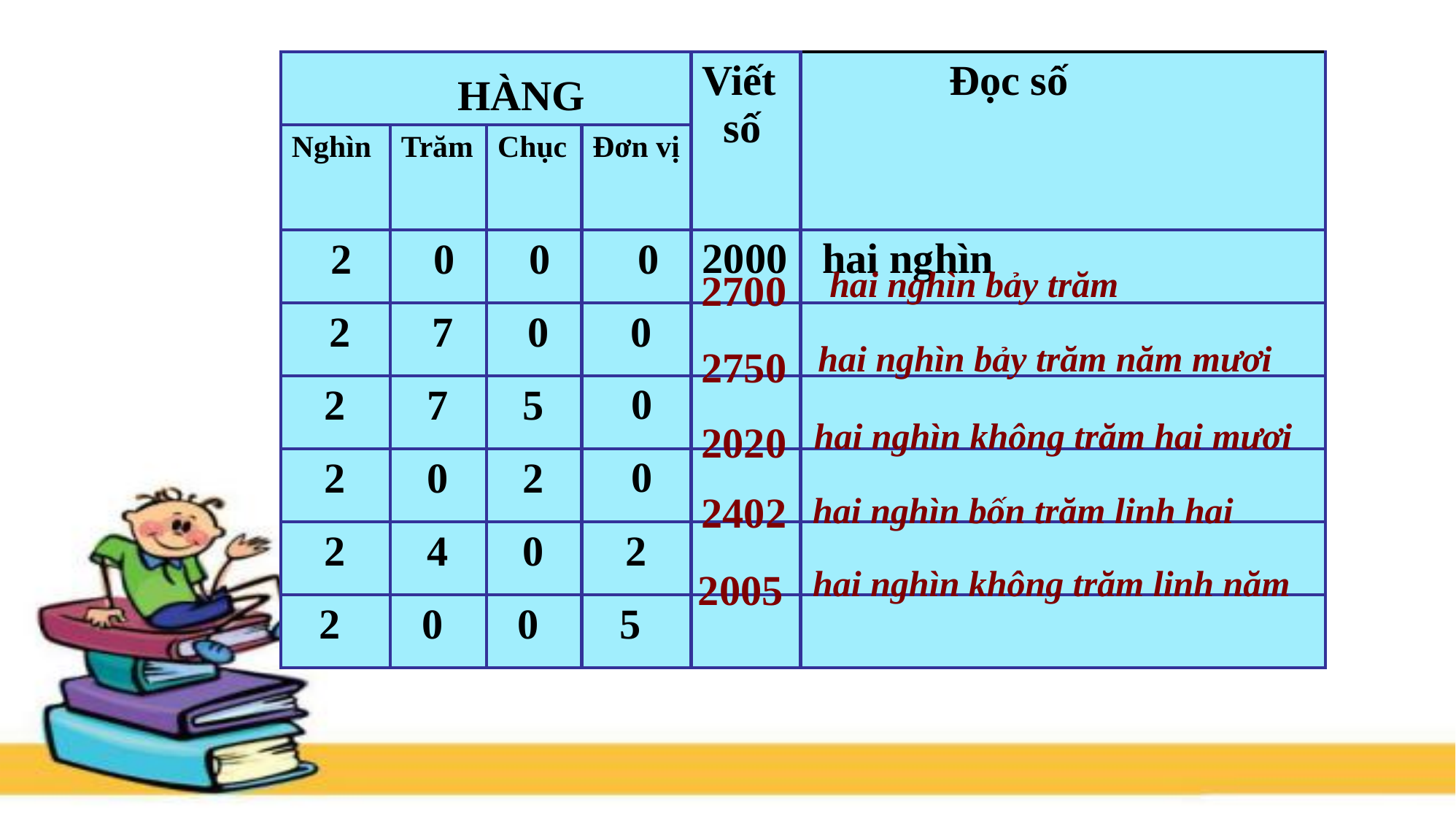

| HÀNG |  |  |  | Viết số | Đọc số |
| --- | --- | --- | --- | --- | --- |
| Nghìn | Trăm | Chục | Đơn vị |  |  |
| 2 | 0 | 0 | 0 | 2000 | hai nghìn |
| 2 | 7 | 0 | 0 |  |  |
| 2 | 7 | 5 | 0 |  |  |
| 2 | 0 | 2 | 0 |  |  |
| 2 | 4 | 0 | 2 |  |  |
| 2 | 0 | 0 | 5 |  |  |
hai nghìn bảy trăm
2700
hai nghìn bảy trăm năm mươi
2750
hai nghìn không trăm hai mươi
2020
2402
hai nghìn bốn trăm linh hai
hai nghìn không trăm linh năm
2005